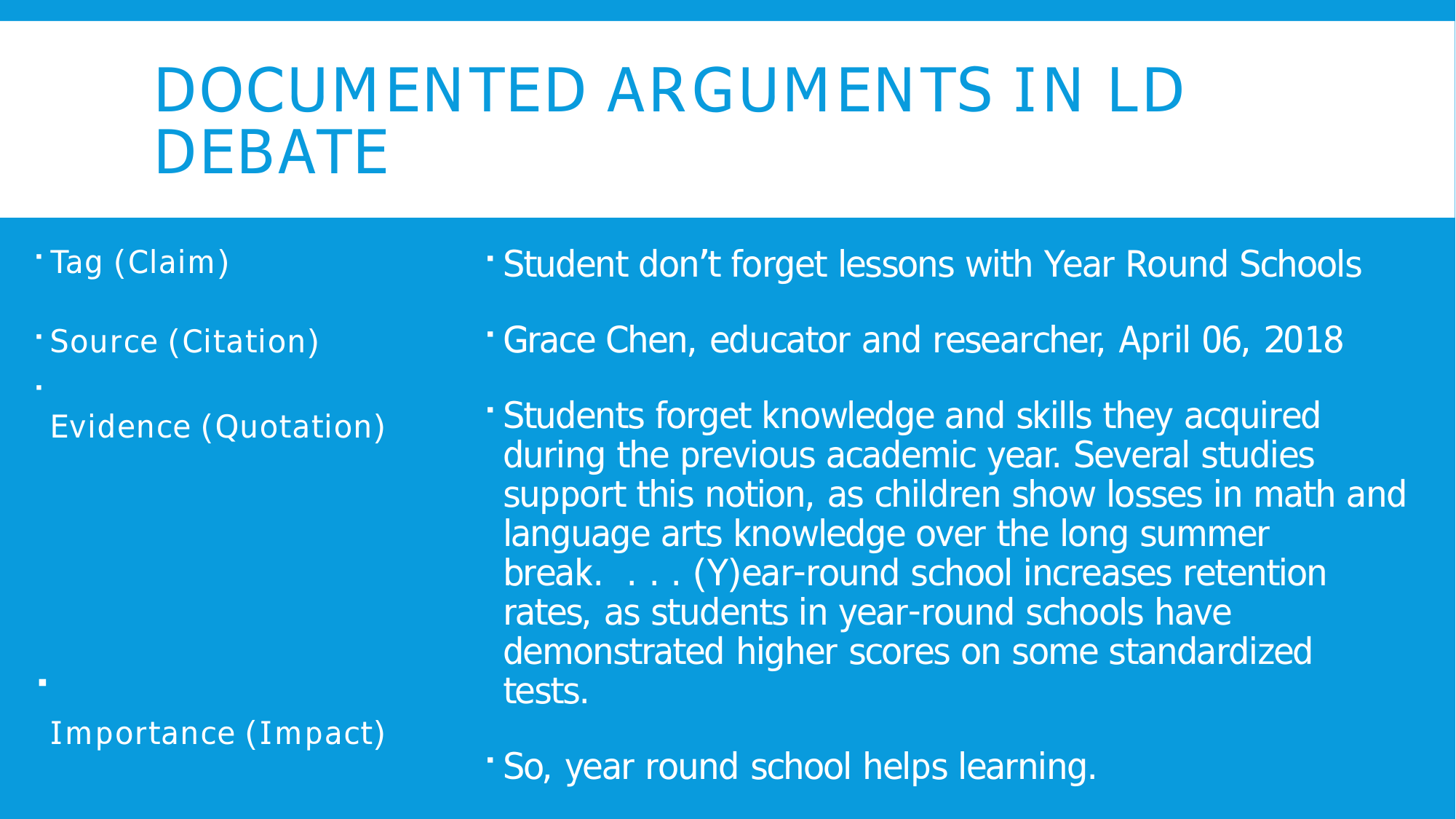

# Documented Arguments in LD debate
Tag (Claim)

Source (Citation)
Evidence (Quotation)

Importance (Impact)
Student don’t forget lessons with Year Round Schools
Grace Chen, educator and researcher, April 06, 2018
Students forget knowledge and skills they acquired during the previous academic year. Several studies support this notion, as children show losses in math and language arts knowledge over the long summer break.  . . . (Y)ear-round school increases retention rates, as students in year-round schools have demonstrated higher scores on some standardized tests.
So, year round school helps learning.